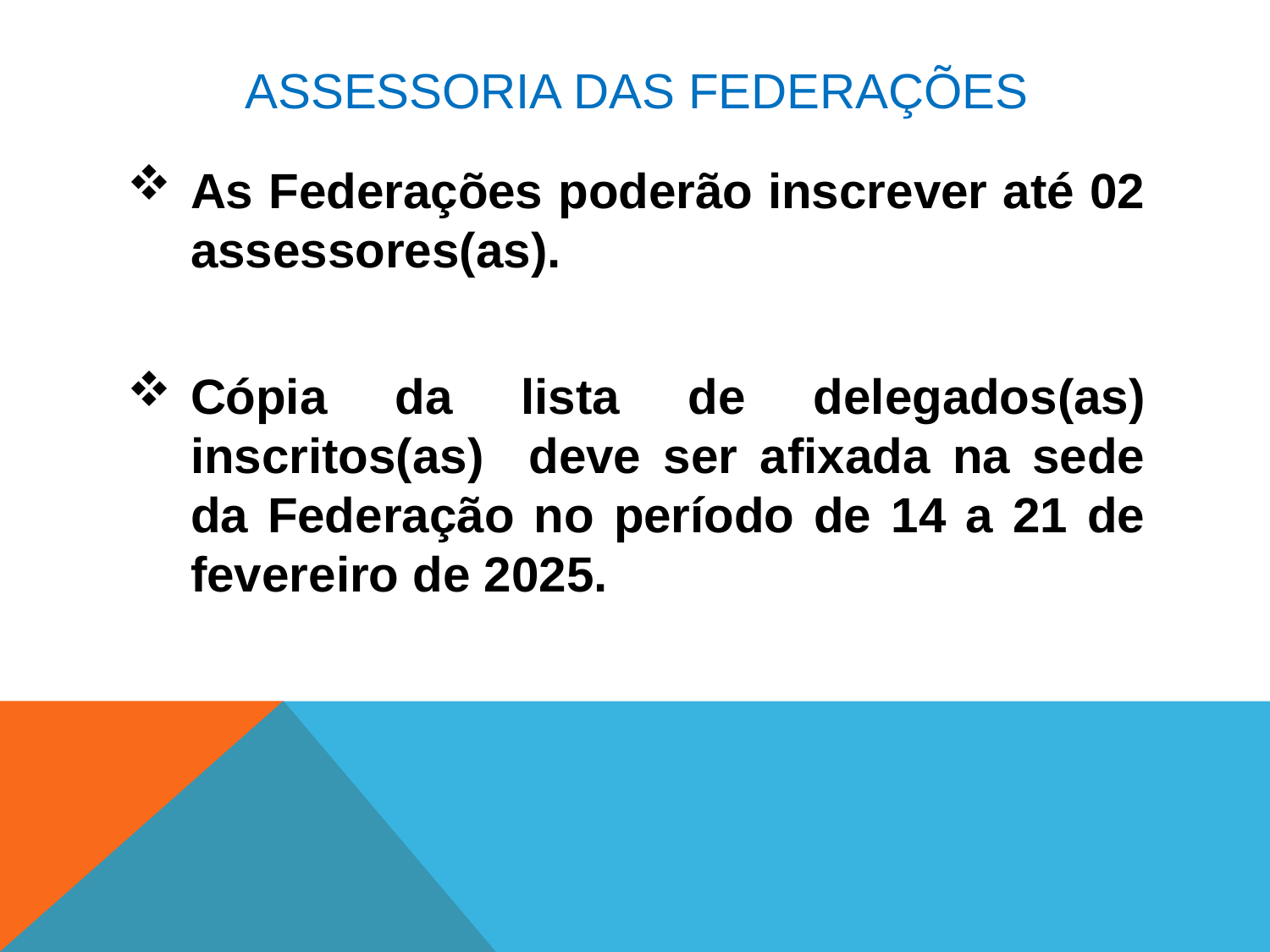

# Assessoria das federações
As Federações poderão inscrever até 02 assessores(as).

Cópia da lista de delegados(as) inscritos(as)  deve ser afixada na sede da Federação no período de 14 a 21 de fevereiro de 2025.